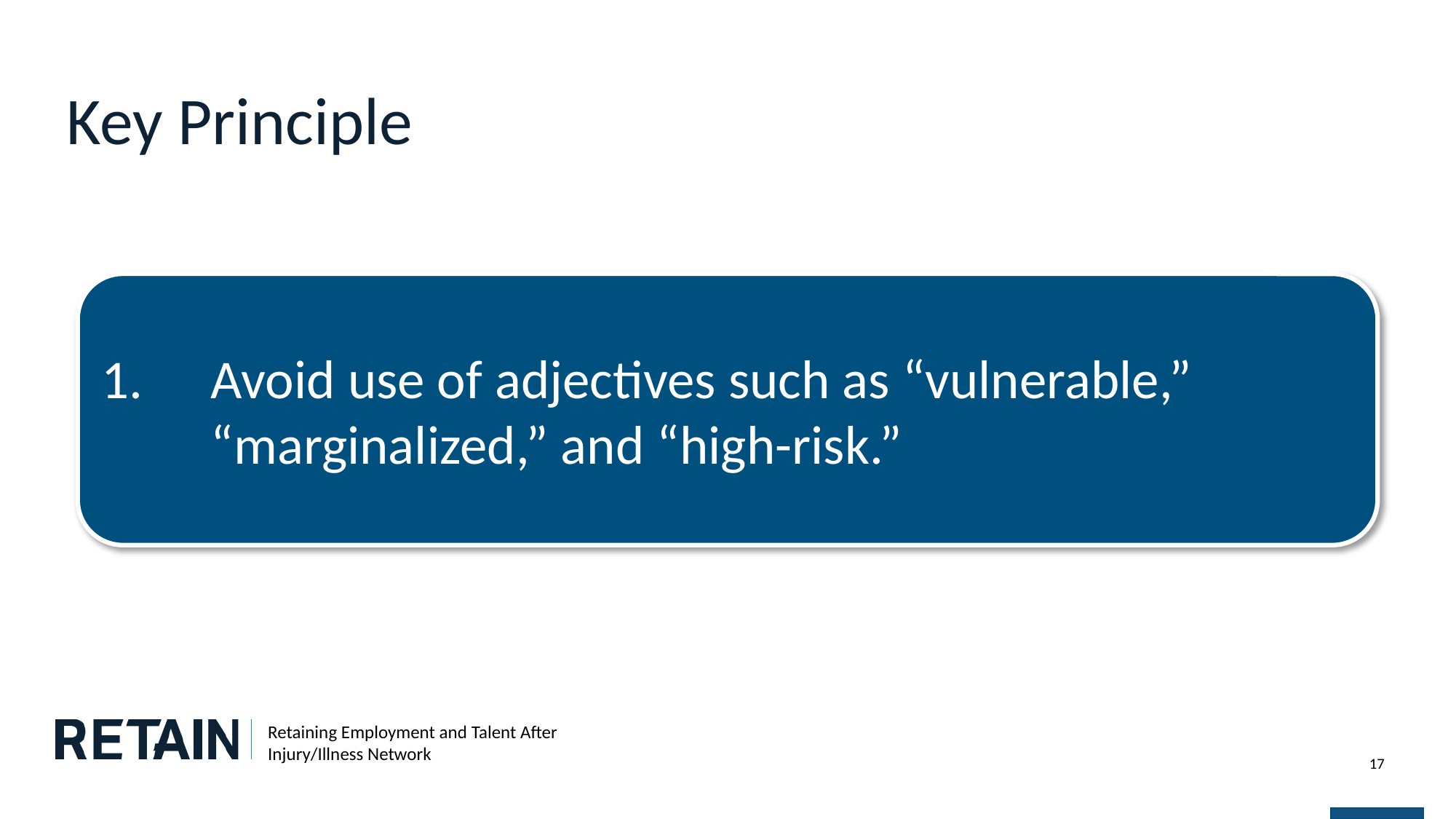

# Key Principle
Avoid use of adjectives such as “vulnerable,” “marginalized,” and “high-risk.”
17